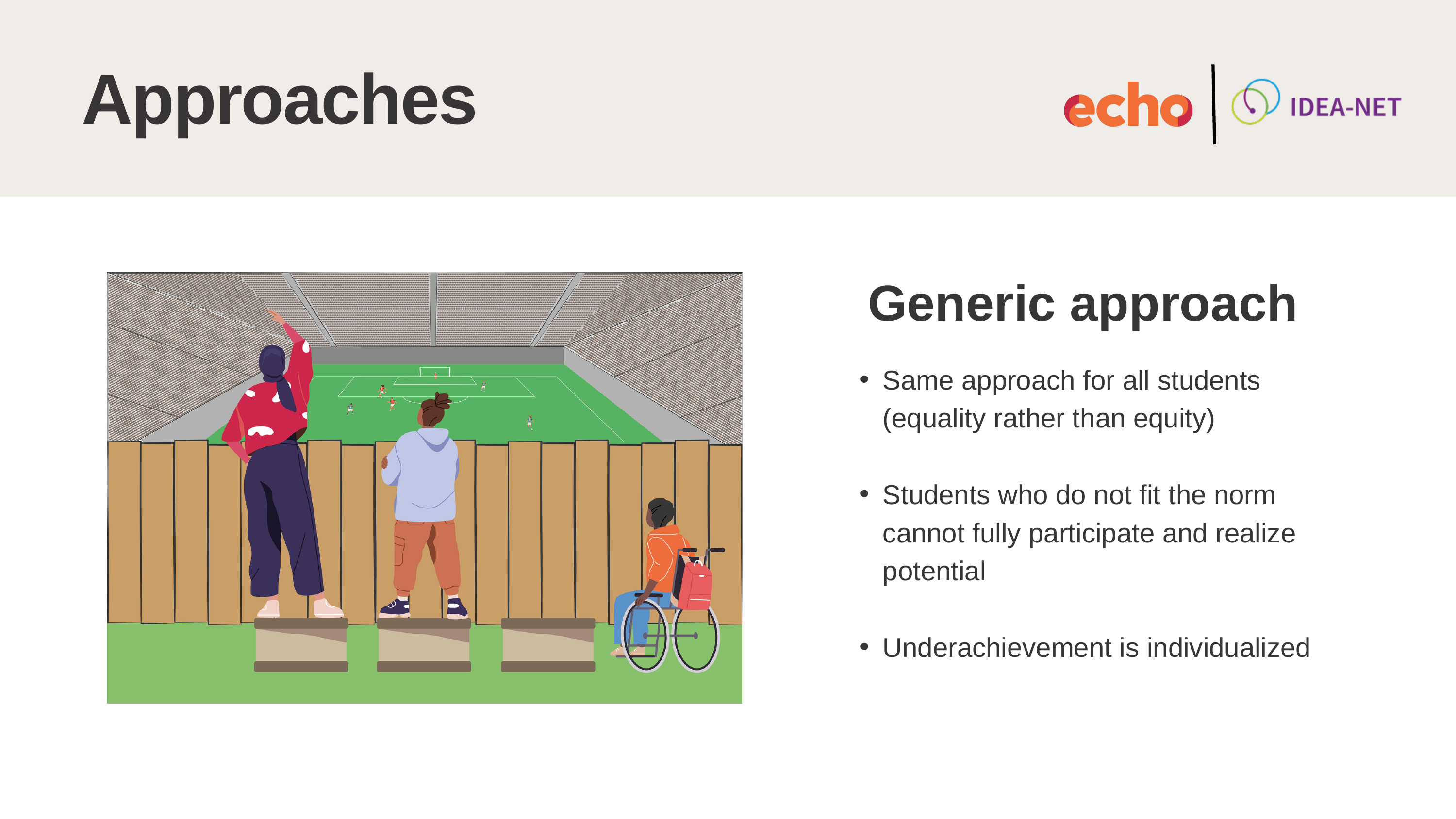

Approaches

Generic approach

Same approach for all students (equality rather than equity)

Students who do not fit the norm cannot fully participate and realize potential

Underachievement is individualized